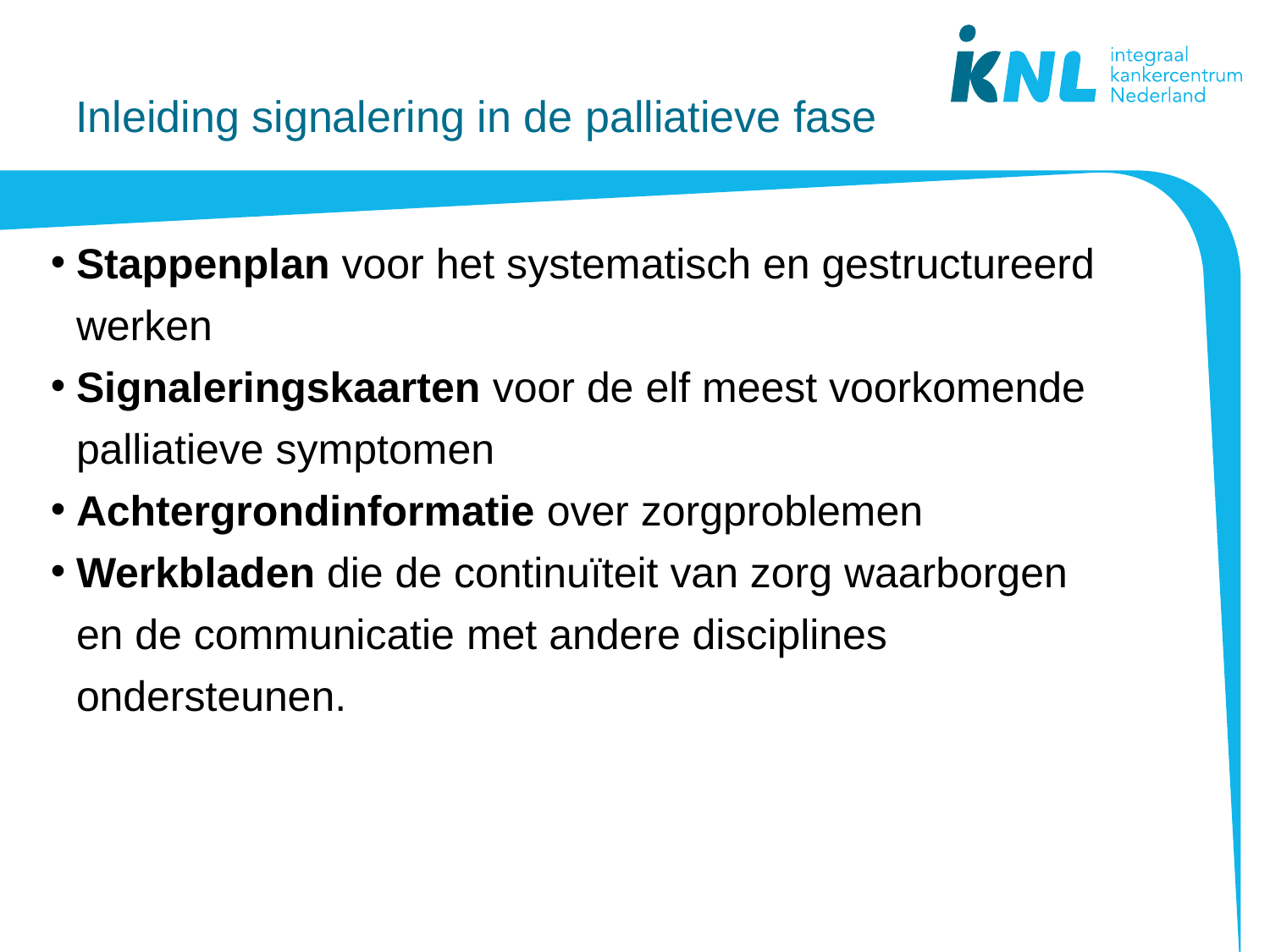

# Inleiding signalering in de palliatieve fase
Stappenplan voor het systematisch en gestructureerd werken
Signaleringskaarten voor de elf meest voorkomende palliatieve symptomen
Achtergrondinformatie over zorgproblemen
Werkbladen die de continuïteit van zorg waarborgen en de communicatie met andere disciplines ondersteunen.